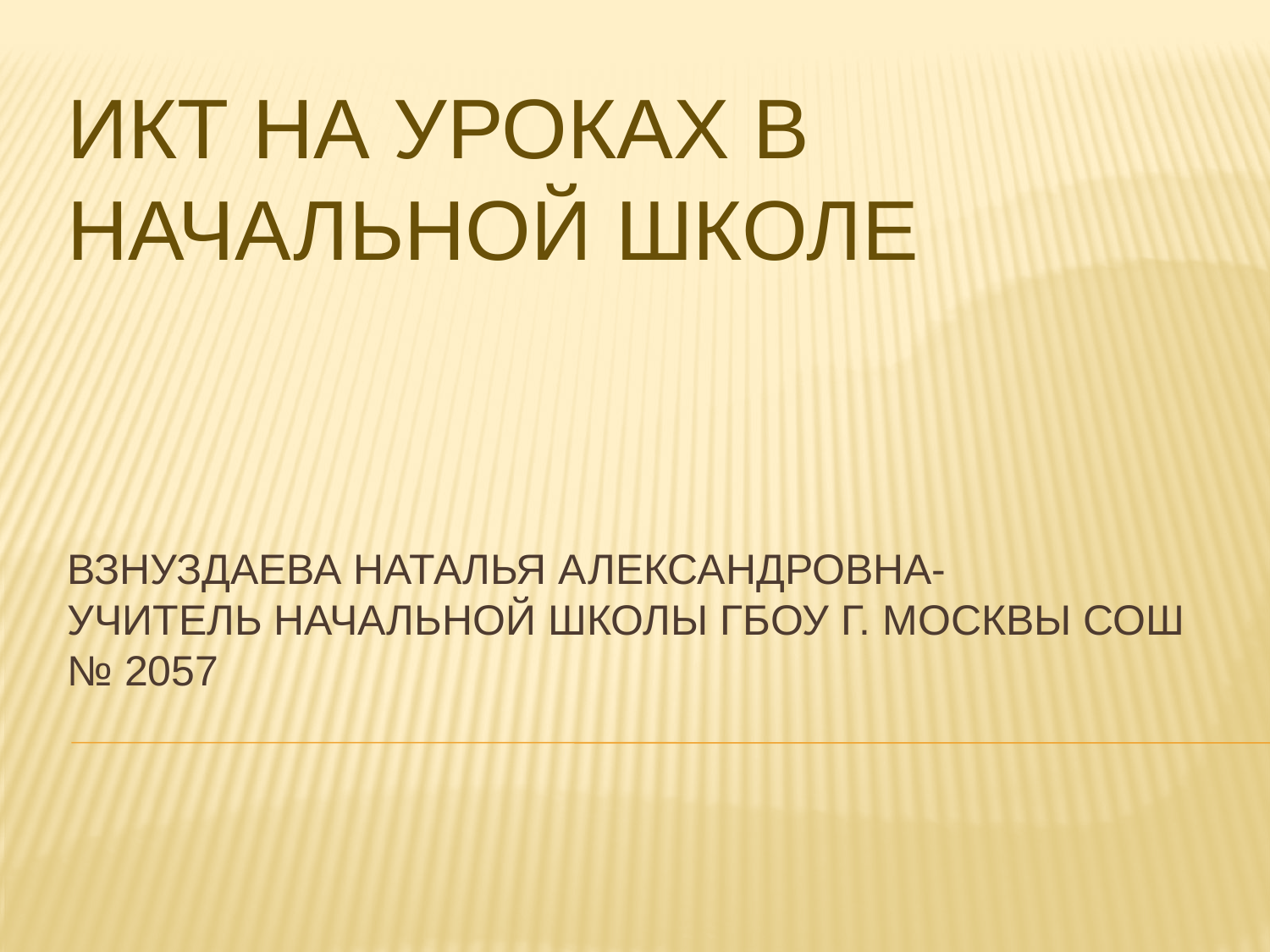

ИКТ НА УРОКАХ В НАЧАЛЬНОЙ ШКОЛЕ
# Взнуздаева Наталья александровна- учитель начальной школы Гбоу г. Москвы сош № 2057